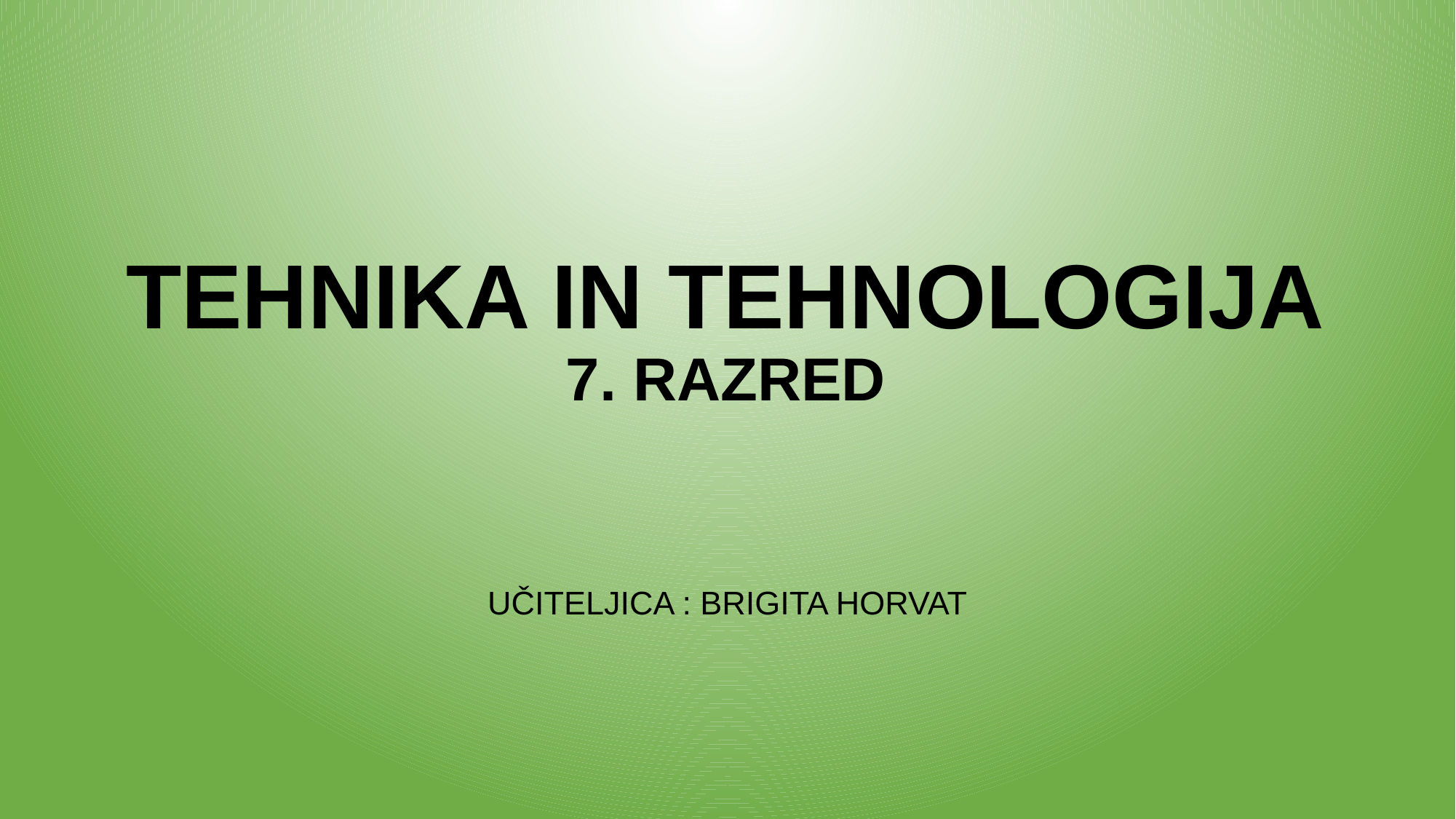

# TEHNIKA IN TEHNOLOGIJA 7. RAZRED

UČITELJICA : BRIGITA HORVAT